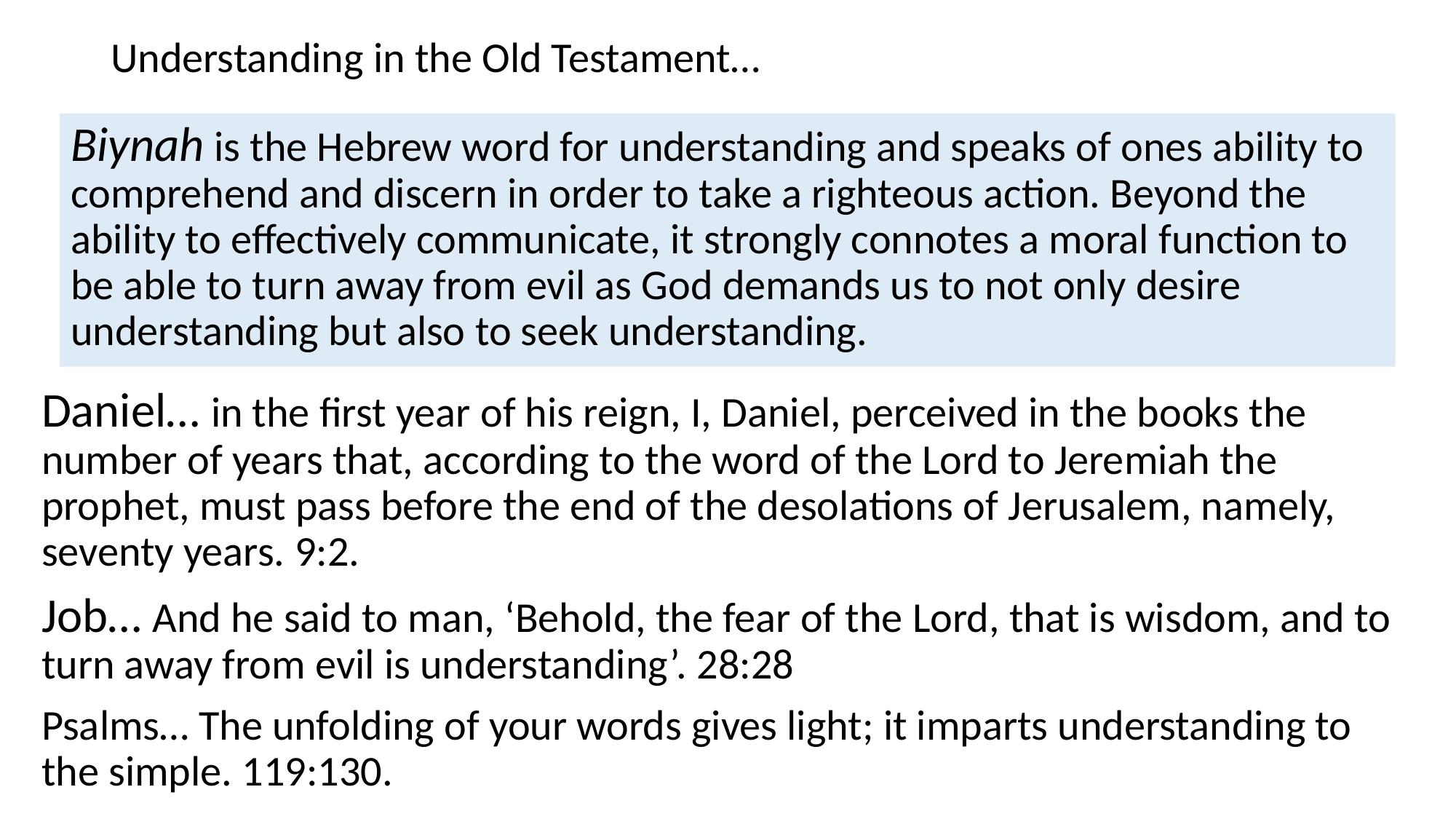

# Understanding in the Old Testament…
Biynah is the Hebrew word for understanding and speaks of ones ability to comprehend and discern in order to take a righteous action. Beyond the ability to effectively communicate, it strongly connotes a moral function to be able to turn away from evil as God demands us to not only desire understanding but also to seek understanding.
Daniel… in the first year of his reign, I, Daniel, perceived in the books the number of years that, according to the word of the Lord to Jeremiah the prophet, must pass before the end of the desolations of Jerusalem, namely, seventy years. 9:2.
Job… And he said to man, ‘Behold, the fear of the Lord, that is wisdom, and to turn away from evil is understanding’. 28:28
Psalms… The unfolding of your words gives light; it imparts understanding to the simple. 119:130.